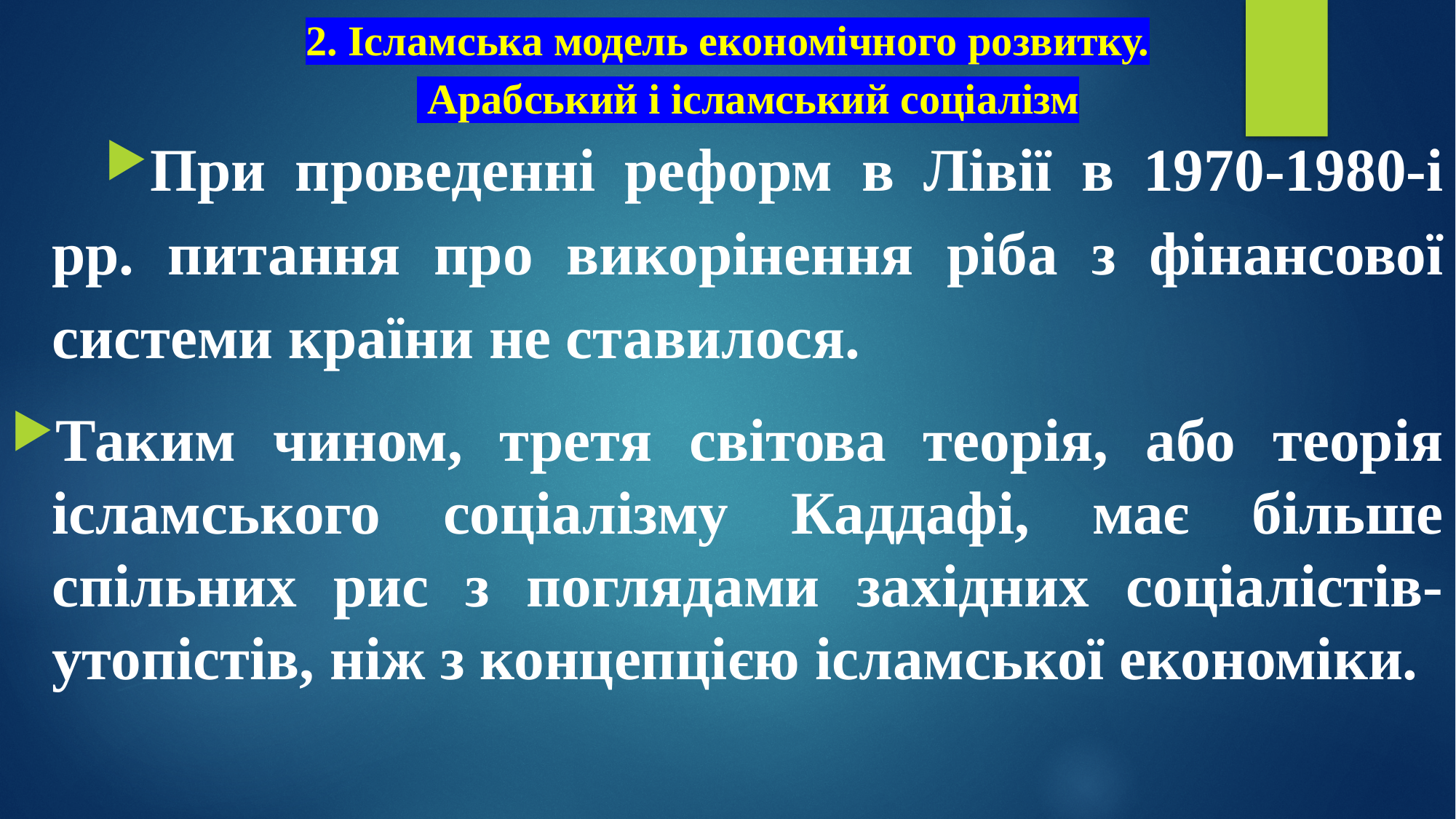

# 2. Ісламська модель економічного розвитку. Арабський і ісламський соціалізм
При проведенні реформ в Лівії в 1970-1980-і рр. питання про викорінення ріба з фінансової системи країни не ставилося.
Таким чином, третя світова теорія, або теорія ісламського соціалізму Каддафі, має більше спільних рис з поглядами західних соціалістів-утопістів, ніж з концепцією ісламської економіки.